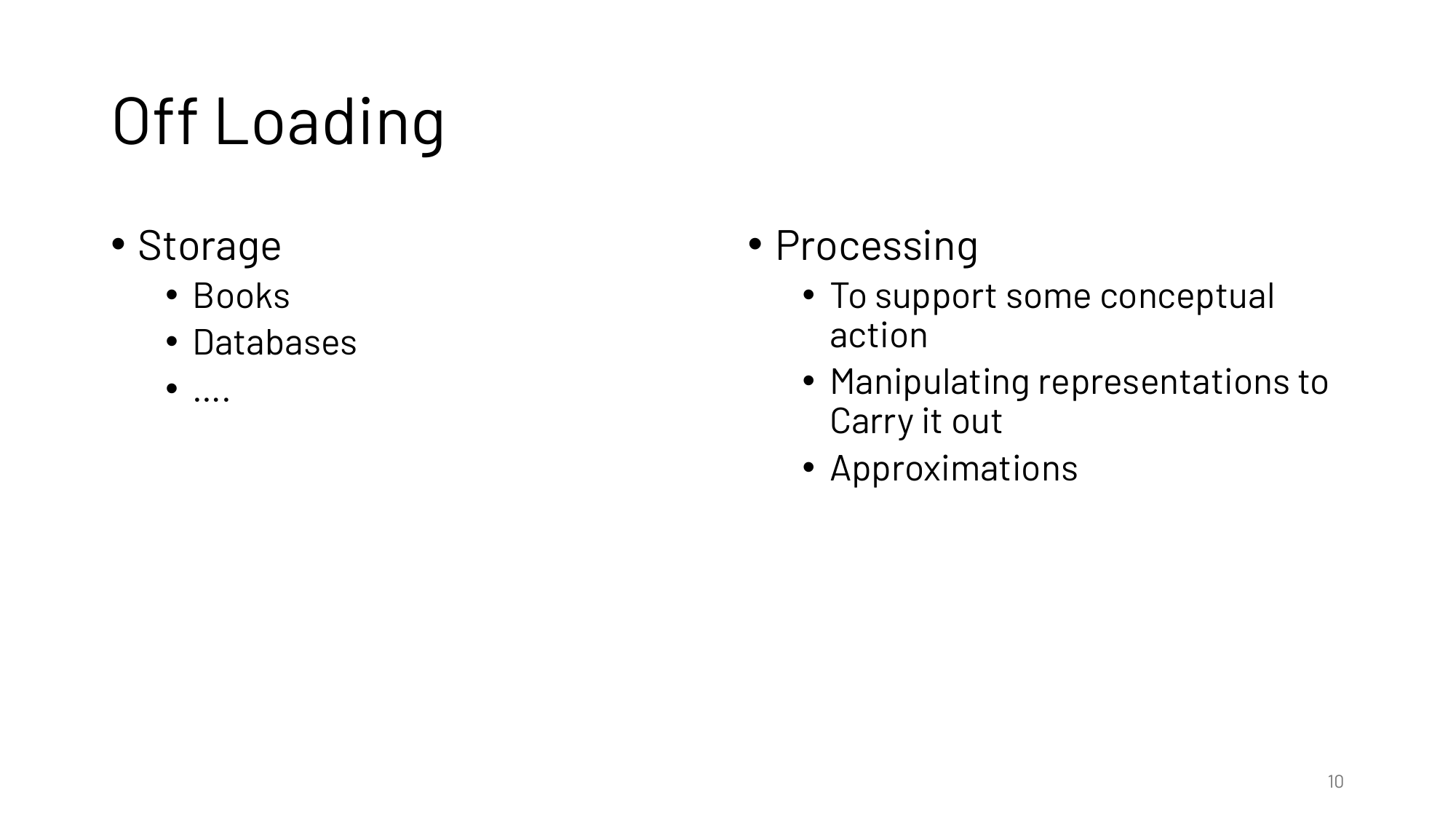

# Off Loading
Storage
Books
Databases
….
Processing
To support some conceptual action
Manipulating representations to Carry it out
Approximations
10